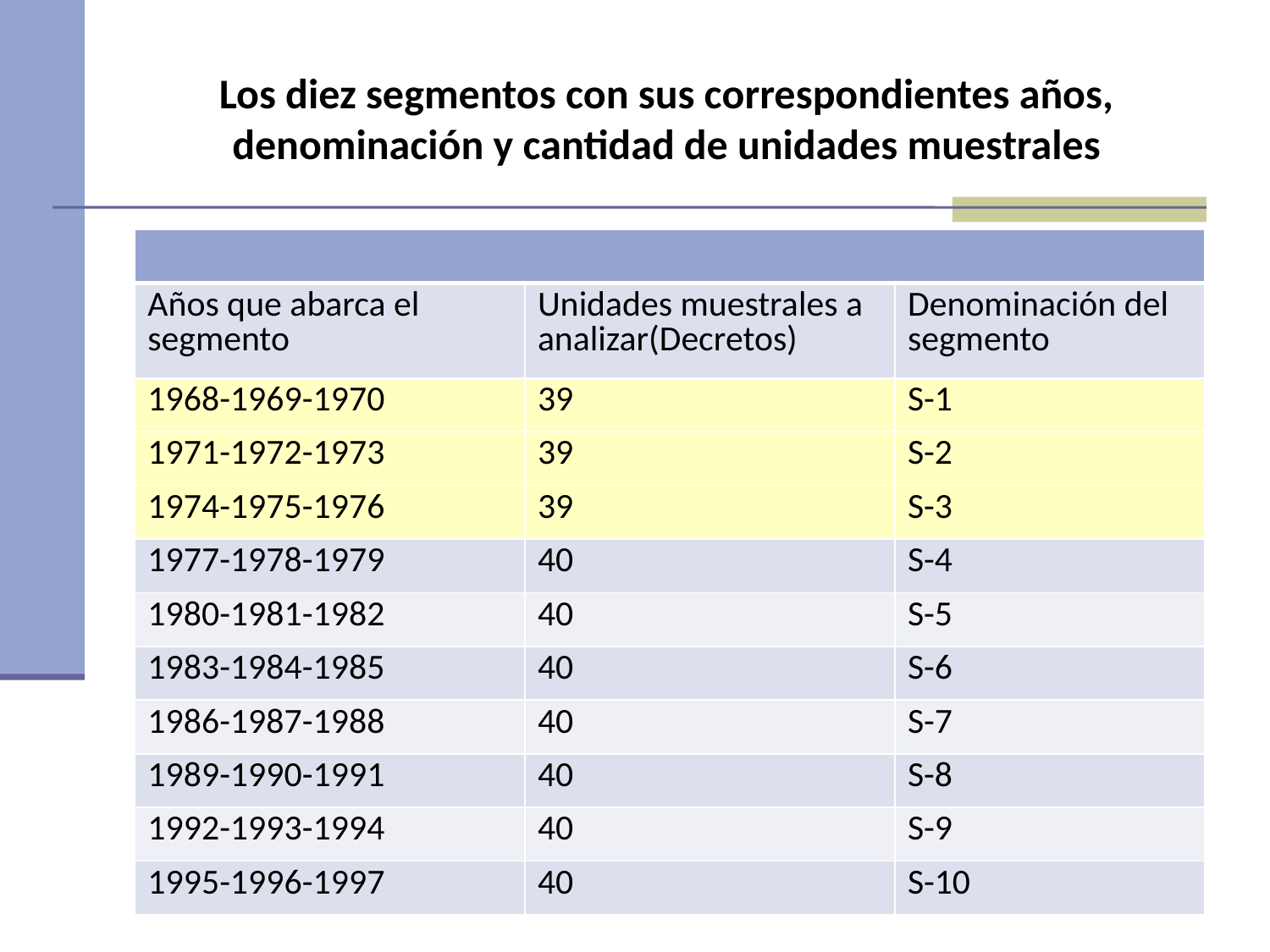

# Los diez segmentos con sus correspondientes años, denominación y cantidad de unidades muestrales
|  |  |  |
| --- | --- | --- |
| Años que abarca el segmento | Unidades muestrales a analizar(Decretos) | Denominación del segmento |
| 1968-1969-1970 | 39 | S-1 |
| 1971-1972-1973 | 39 | S-2 |
| 1974-1975-1976 | 39 | S-3 |
| 1977-1978-1979 | 40 | S-4 |
| 1980-1981-1982 | 40 | S-5 |
| 1983-1984-1985 | 40 | S-6 |
| 1986-1987-1988 | 40 | S-7 |
| 1989-1990-1991 | 40 | S-8 |
| 1992-1993-1994 | 40 | S-9 |
| 1995-1996-1997 | 40 | S-10 |